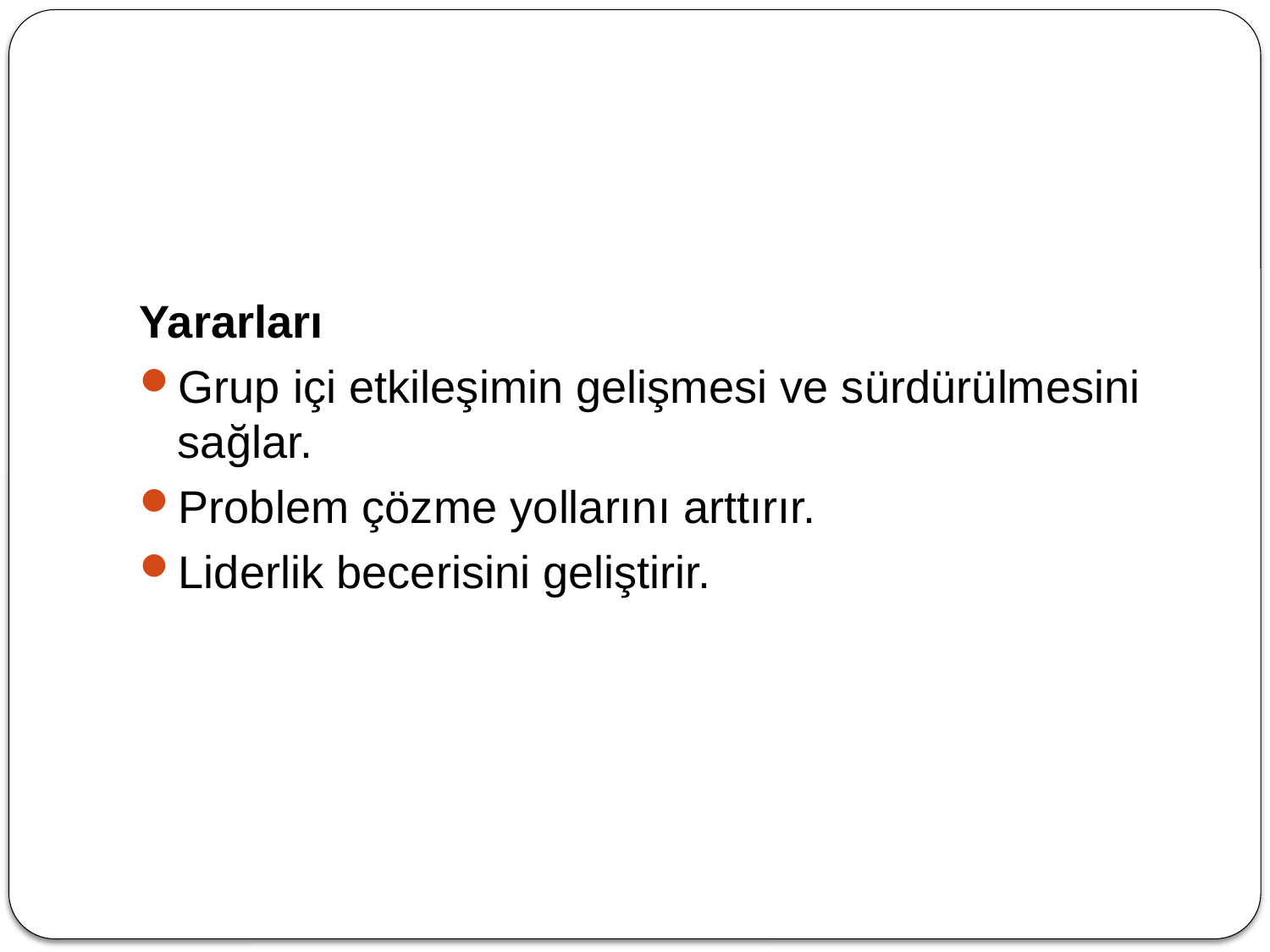

#
Yararları
Grup içi etkileşimin gelişmesi ve sürdürülmesini sağlar.
Problem çözme yollarını arttırır.
Liderlik becerisini geliştirir.